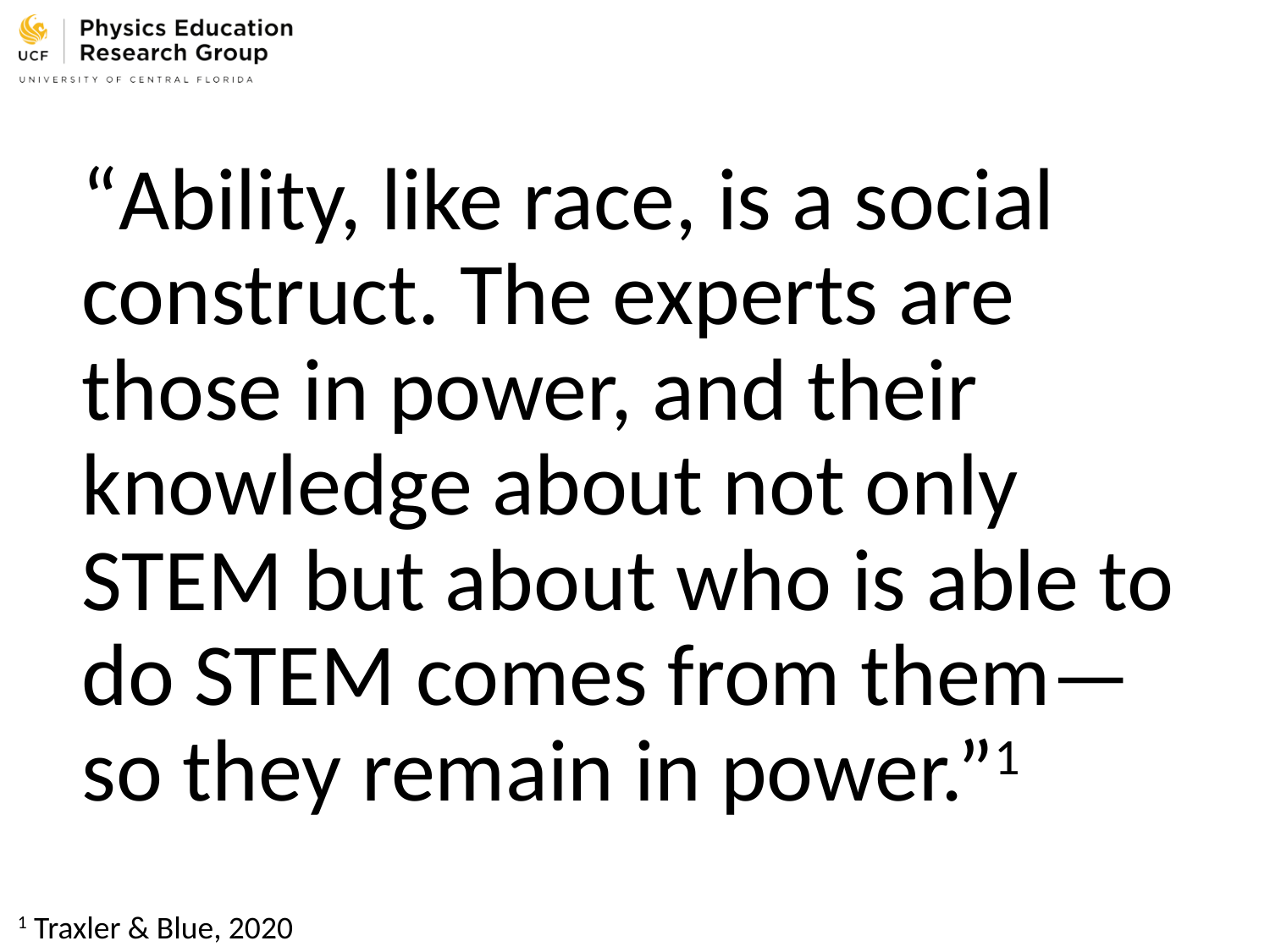

# “Ability, like race, is a social construct. The experts are those in power, and their knowledge about not only STEM but about who is able to do STEM comes from them—so they remain in power.”1
1 Traxler & Blue, 2020